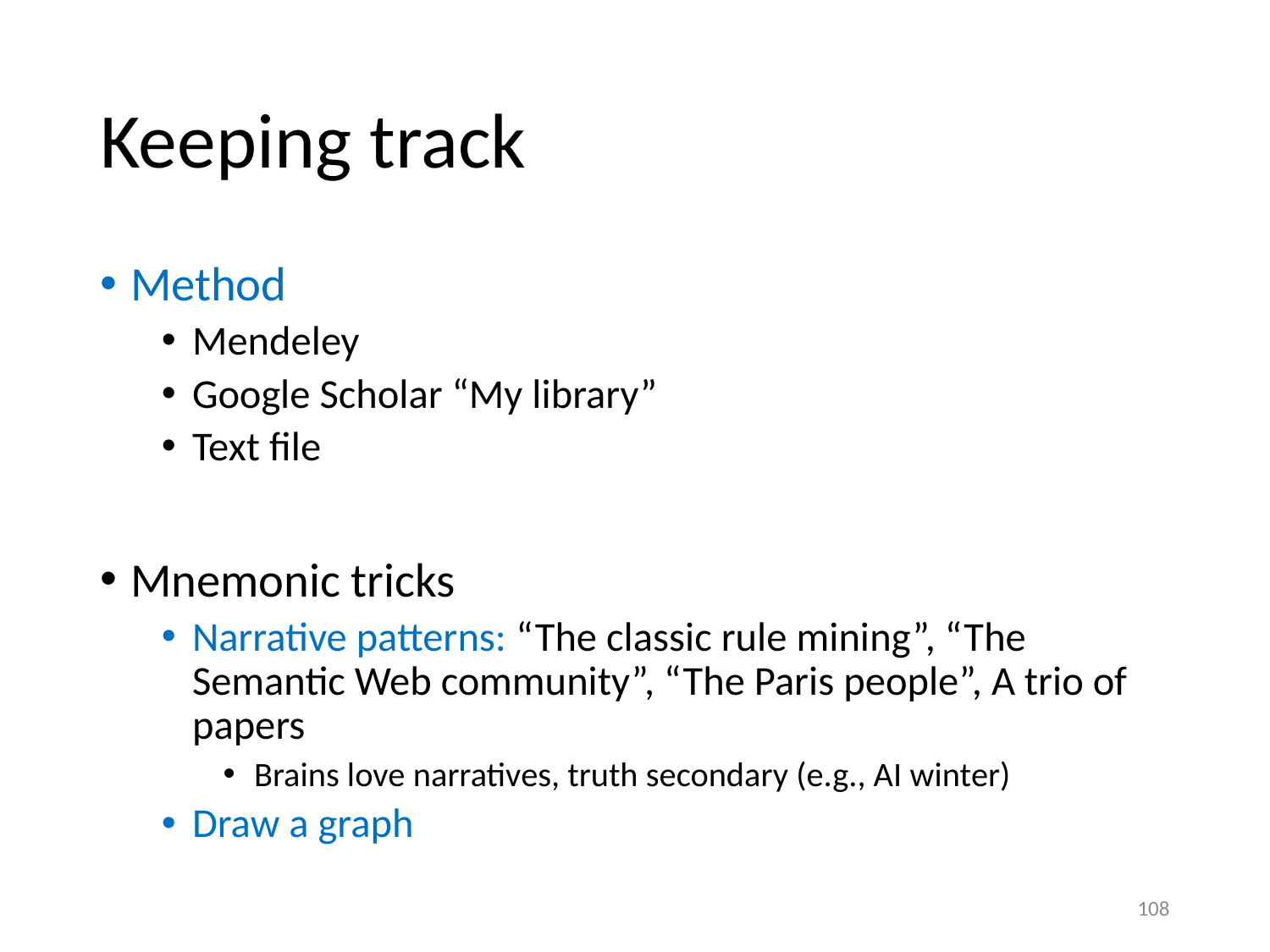

# Keeping track
Method
Mendeley
Google Scholar “My library”
Text file

Mnemonic tricks
Narrative patterns: “The classic rule mining”, “The Semantic Web community”, “The Paris people”, A trio of papers
Brains love narratives, truth secondary (e.g., AI winter)
Draw a graph
108